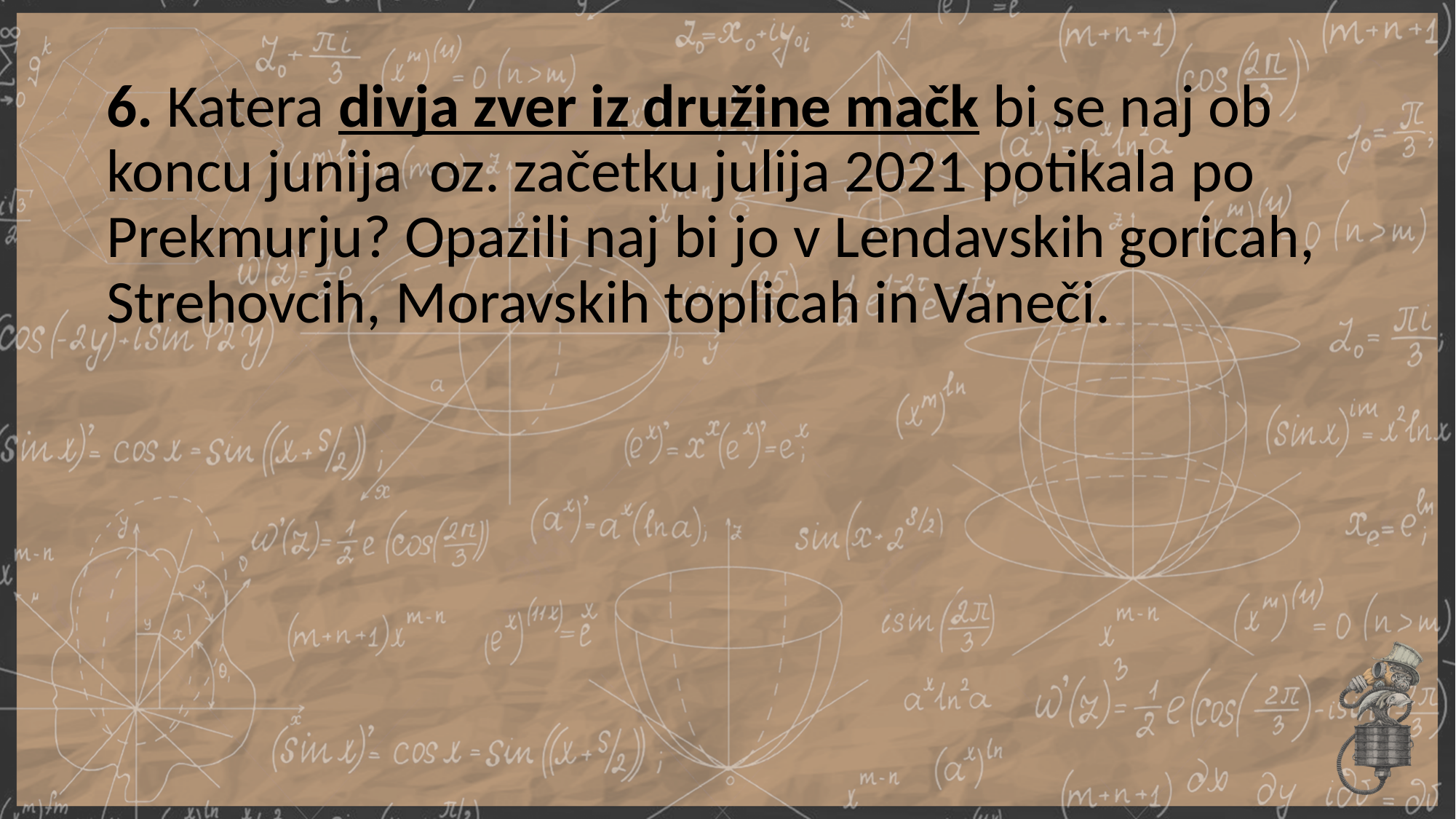

6. Katera divja zver iz družine mačk bi se naj ob koncu junija  oz. začetku julija 2021 potikala po Prekmurju? Opazili naj bi jo v Lendavskih goricah, Strehovcih, Moravskih toplicah in Vaneči.